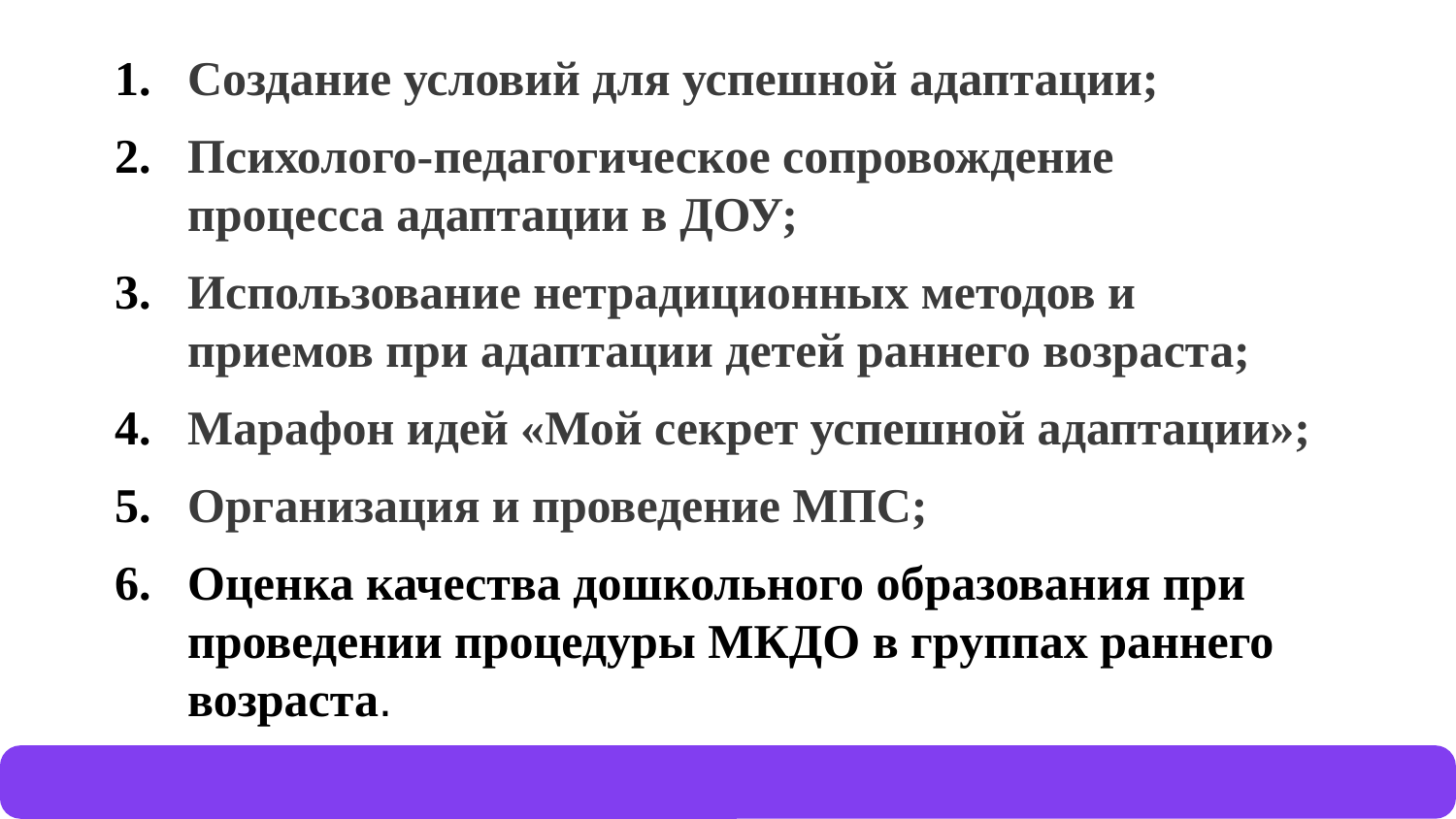

Создание условий для успешной адаптации;

Психолого-педагогическое сопровождение процесса адаптации в ДОУ;

Использование нетрадиционных методов и приемов при адаптации детей раннего возраста;

Марафон идей «Мой секрет успешной адаптации»;

Организация и проведение МПС;

Оценка качества дошкольного образования при проведении процедуры МКДО в группах раннего возраста.